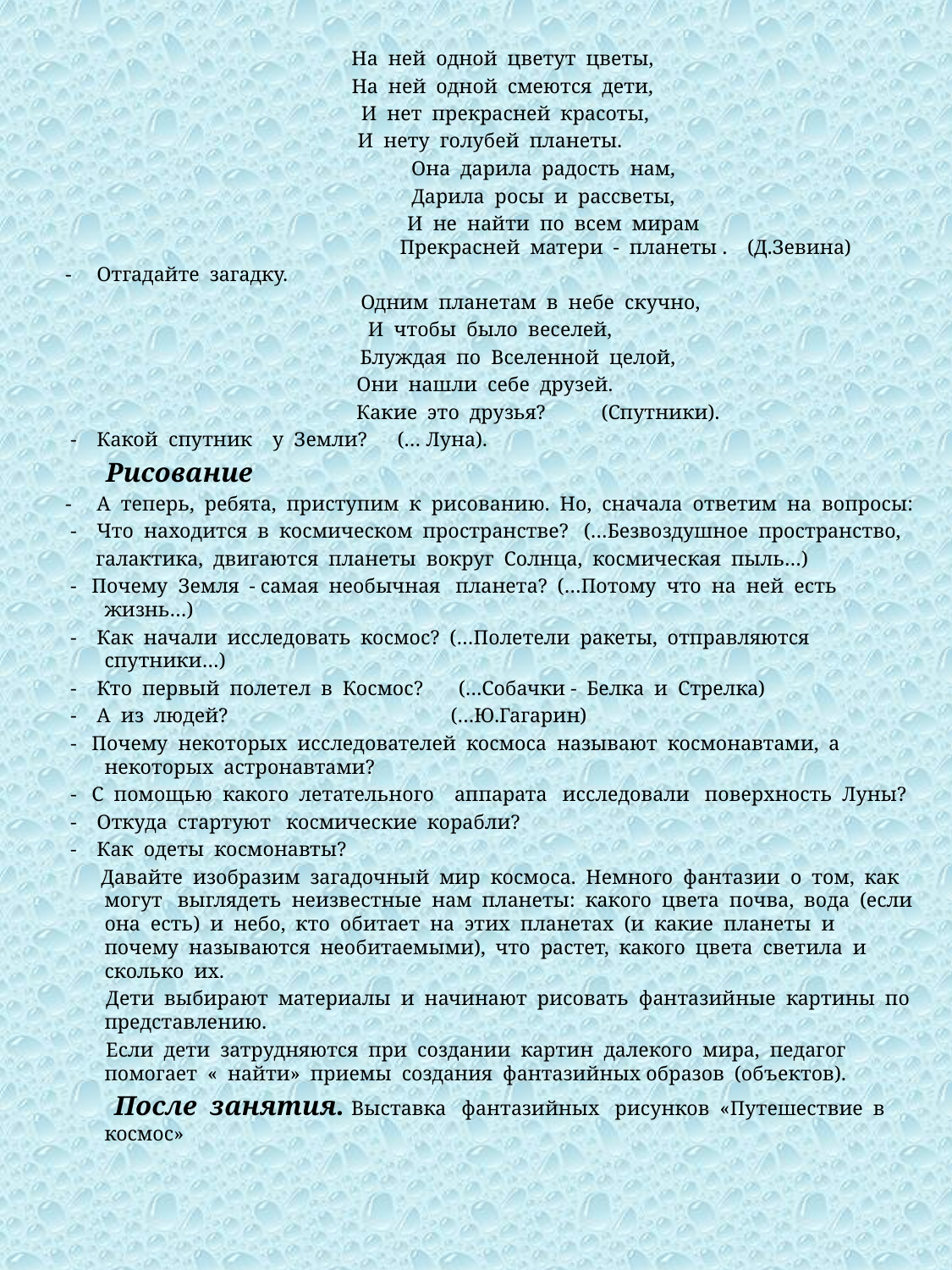

На  ней  одной  цветут  цветы,
       На  ней  одной  смеются  дети,
      И  нет  прекрасней  красоты,
И  нету  голубей  планеты.
                     Она  дарила  радость  нам,
                     Дарила  росы  и  рассветы,
                         И  не  найти  по  всем  мирам
                                             Прекрасней  матери  -  планеты .    (Д.Зевина)
 -     Отгадайте  загадку.
                Одним  планетам  в  небе  скучно,
И  чтобы  было  веселей,
             Блуждая  по  Вселенной  целой,
Они  нашли  себе  друзей.
                   Какие  это  друзья?           (Спутники).
  -    Какой  спутник    у  Земли?      (… Луна).
         Рисование
 -     А  теперь,  ребята,  приступим  к  рисованию.  Но,  сначала  ответим  на  вопросы:
  -    Что  находится  в  космическом  пространстве?   (…Безвоздушное  пространство,
       галактика,  двигаются  планеты  вокруг  Солнца,  космическая  пыль…)
  -   Почему  Земля  - самая  необычная   планета?  (…Потому  что  на  ней  есть  жизнь…)
  -    Как  начали  исследовать  космос?  (…Полетели  ракеты,  отправляются  спутники…)
  -    Кто  первый  полетел  в  Космос?       (…Собачки -  Белка  и  Стрелка)
  -    А  из  людей?                                            (…Ю.Гагарин)
  -   Почему  некоторых  исследователей  космоса  называют  космонавтами,  а   некоторых  астронавтами?
  -   С  помощью  какого  летательного    аппарата   исследовали   поверхность  Луны?
  -    Откуда  стартуют   космические  корабли?
  -    Как  одеты  космонавты?
        Давайте  изобразим  загадочный  мир  космоса.  Немного  фантазии  о  том,  как    могут   выглядеть  неизвестные  нам  планеты:  какого  цвета  почва,  вода  (если  она  есть)  и  небо,  кто  обитает  на  этих  планетах  (и  какие  планеты  и  почему  называются  необитаемыми),  что  растет,  какого  цвета  светила  и  сколько  их.
         Дети  выбирают  материалы  и  начинают  рисовать  фантазийные  картины  по  представлению.
         Если  дети  затрудняются  при  создании  картин  далекого  мира,  педагог  помогает  «  найти»  приемы  создания  фантазийных образов  (объектов).
        После  занятия. Выставка   фантазийных   рисунков  «Путешествие  в  космос»